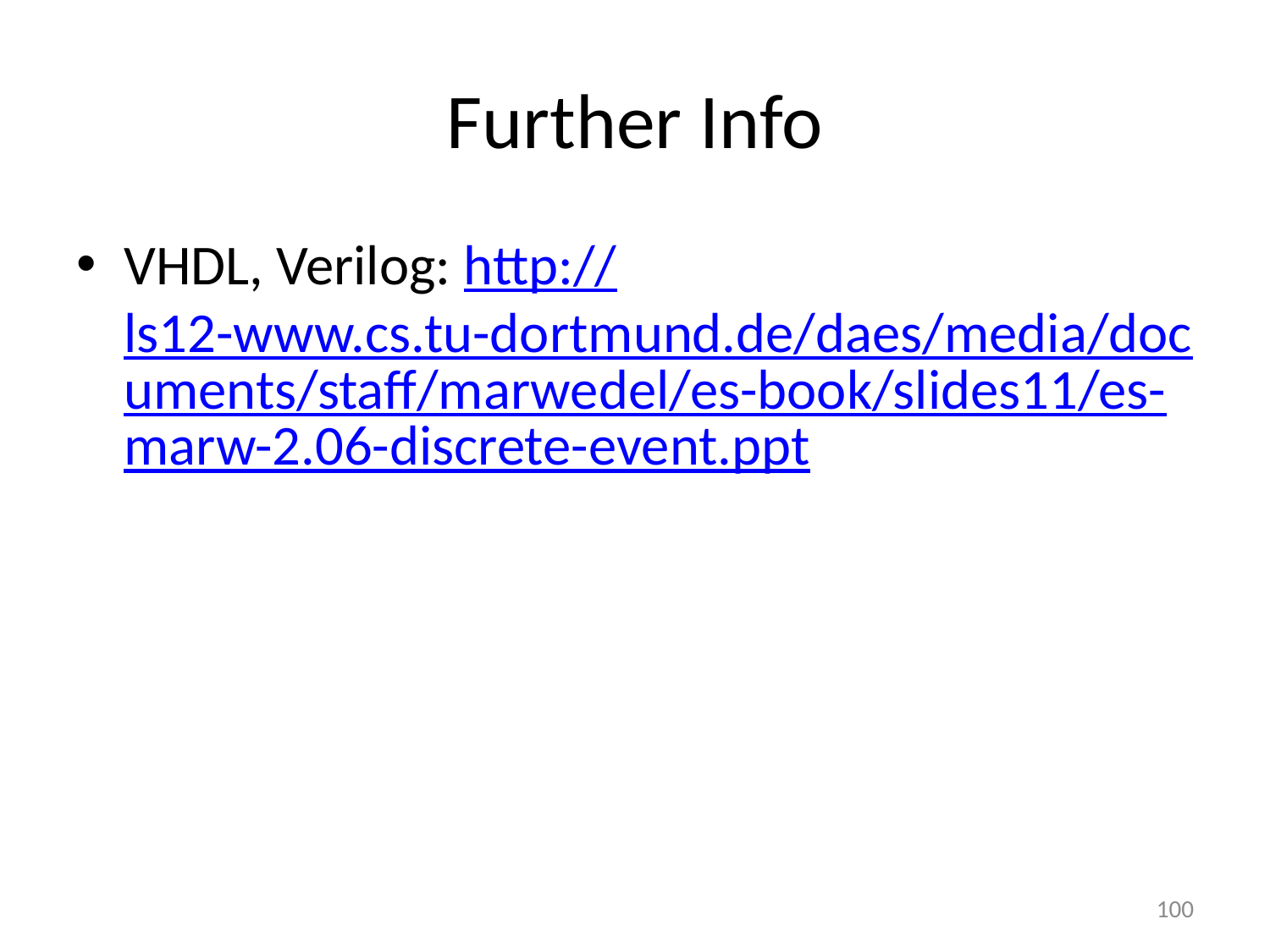

# Further Info
VHDL, Verilog: http://ls12-www.cs.tu-dortmund.de/daes/media/documents/staff/marwedel/es-book/slides11/es-marw-2.06-discrete-event.ppt

100